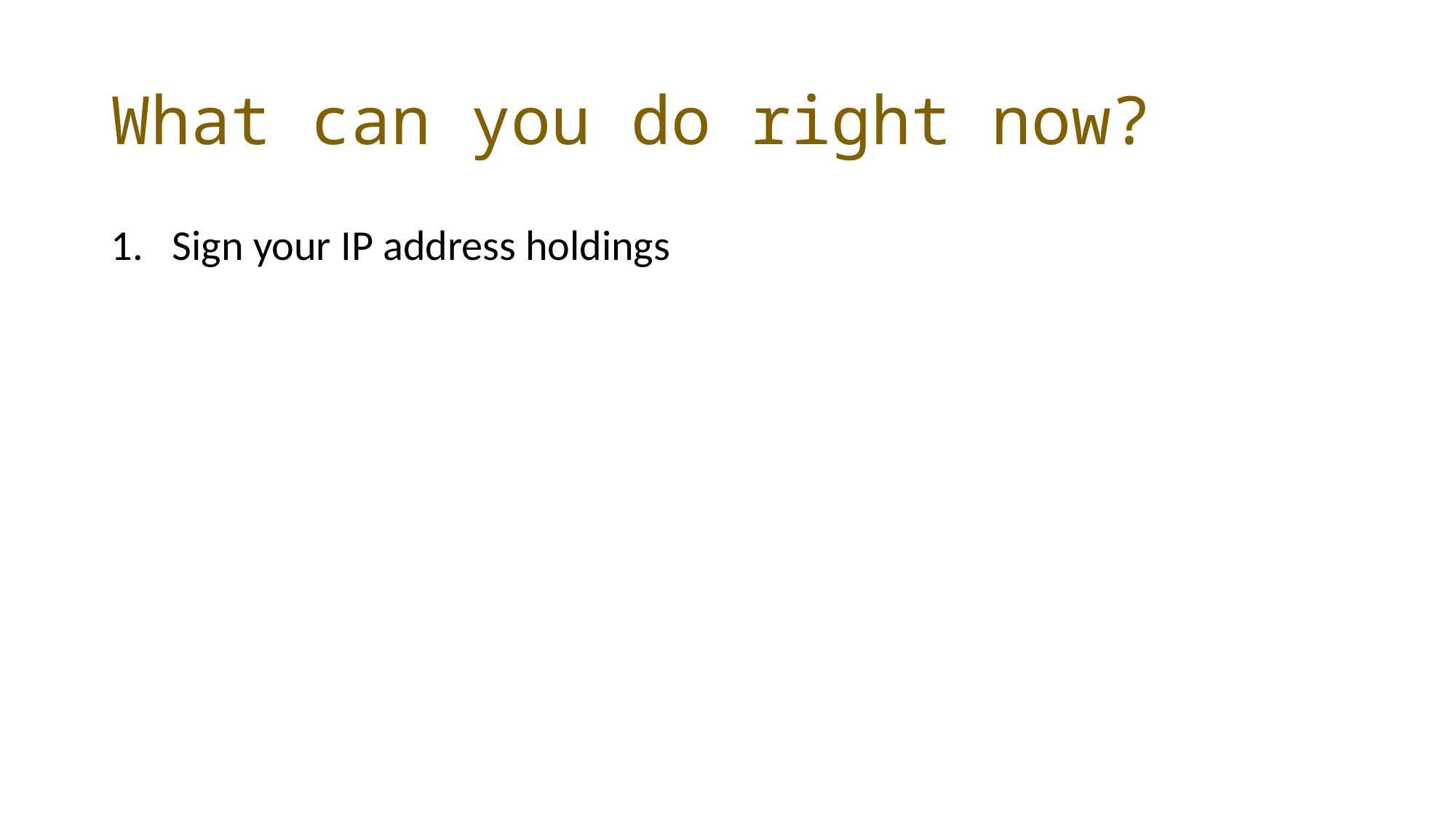

# What can you do right now?
Sign your IP address holdings